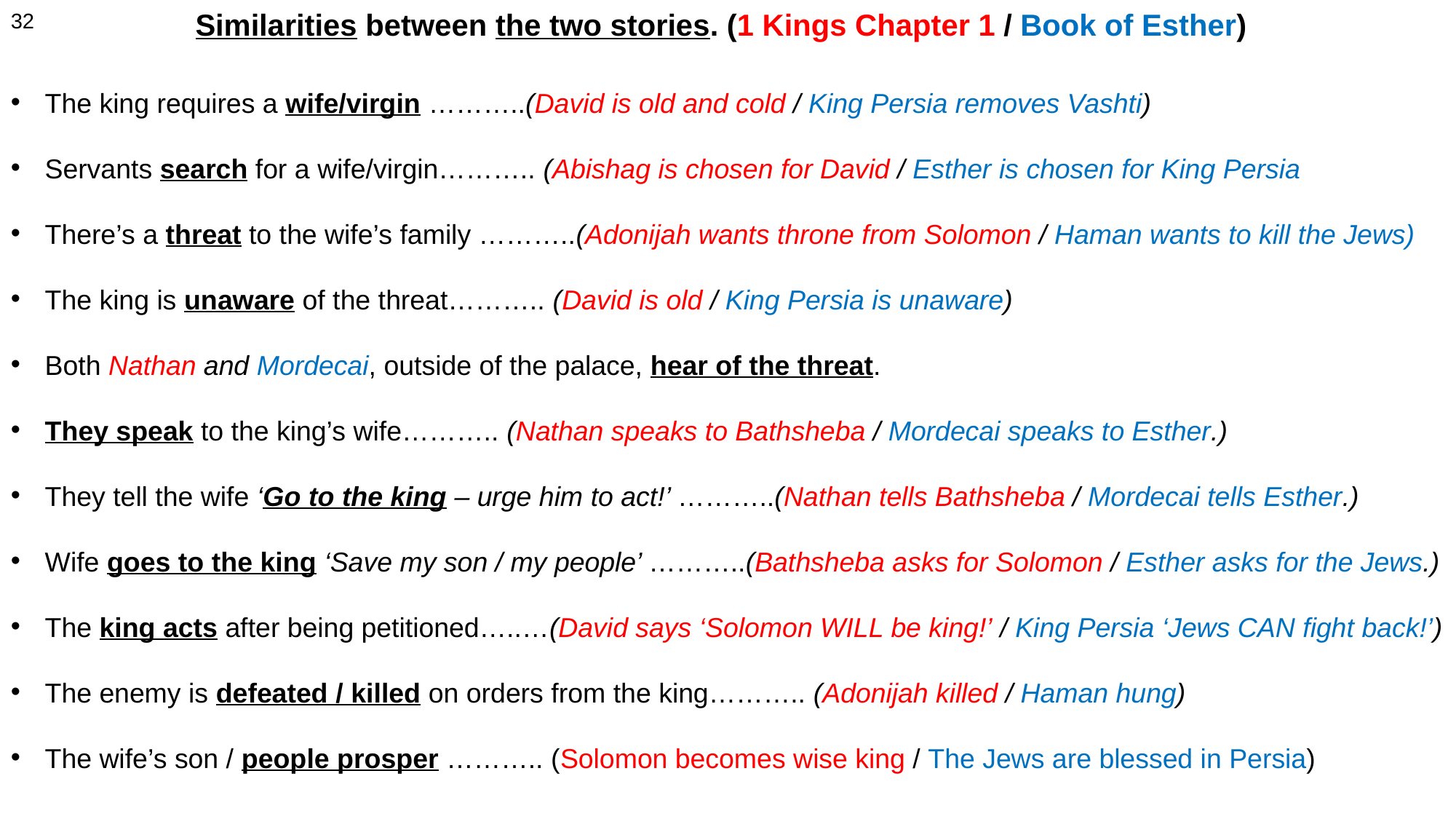

Similarities between the two stories. (1 Kings Chapter 1 / Book of Esther)
32
The king requires a wife/virgin ………..(David is old and cold / King Persia removes Vashti)

Servants search for a wife/virgin……….. (Abishag is chosen for David / Esther is chosen for King Persia

There’s a threat to the wife’s family ………..(Adonijah wants throne from Solomon / Haman wants to kill the Jews)

The king is unaware of the threat……….. (David is old / King Persia is unaware)

Both Nathan and Mordecai, outside of the palace, hear of the threat.

They speak to the king’s wife……….. (Nathan speaks to Bathsheba / Mordecai speaks to Esther.)

They tell the wife ‘Go to the king – urge him to act!’ ………..(Nathan tells Bathsheba / Mordecai tells Esther.)

Wife goes to the king ‘Save my son / my people’ ………..(Bathsheba asks for Solomon / Esther asks for the Jews.)

The king acts after being petitioned…..…(David says ‘Solomon WILL be king!’ / King Persia ‘Jews CAN fight back!’)

The enemy is defeated / killed on orders from the king……….. (Adonijah killed / Haman hung)

The wife’s son / people prosper ……….. (Solomon becomes wise king / The Jews are blessed in Persia)